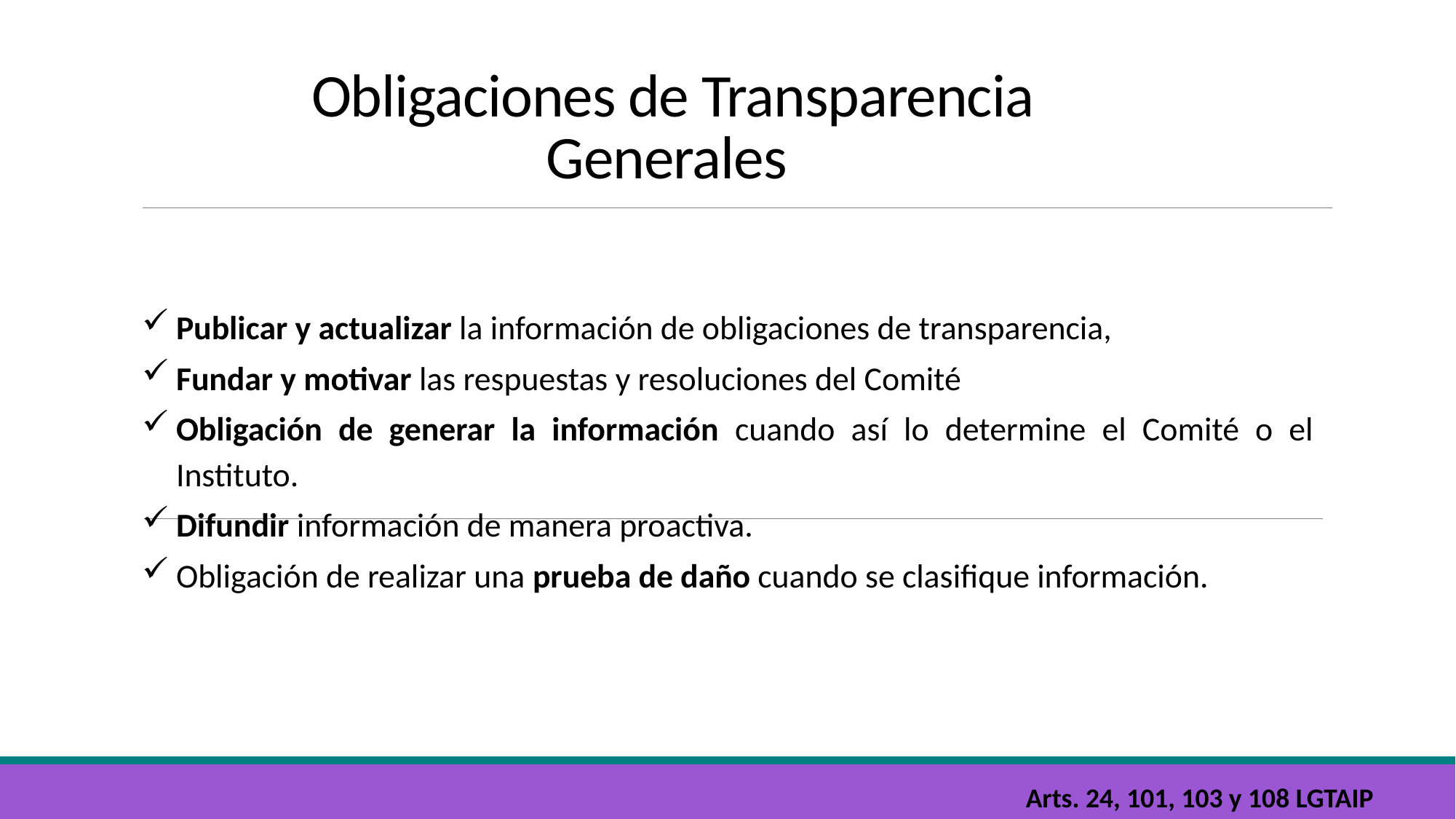

Obligaciones de Transparencia
Generales

Publicar y actualizar la información de obligaciones de transparencia,
Fundar y motivar las respuestas y resoluciones del Comité
Obligación de generar la información cuando así lo determine el Comité o el Instituto.
Difundir información de manera proactiva.
Obligación de realizar una prueba de daño cuando se clasifique información.

Arts. 24, 101, 103 y 108 LGTAIP